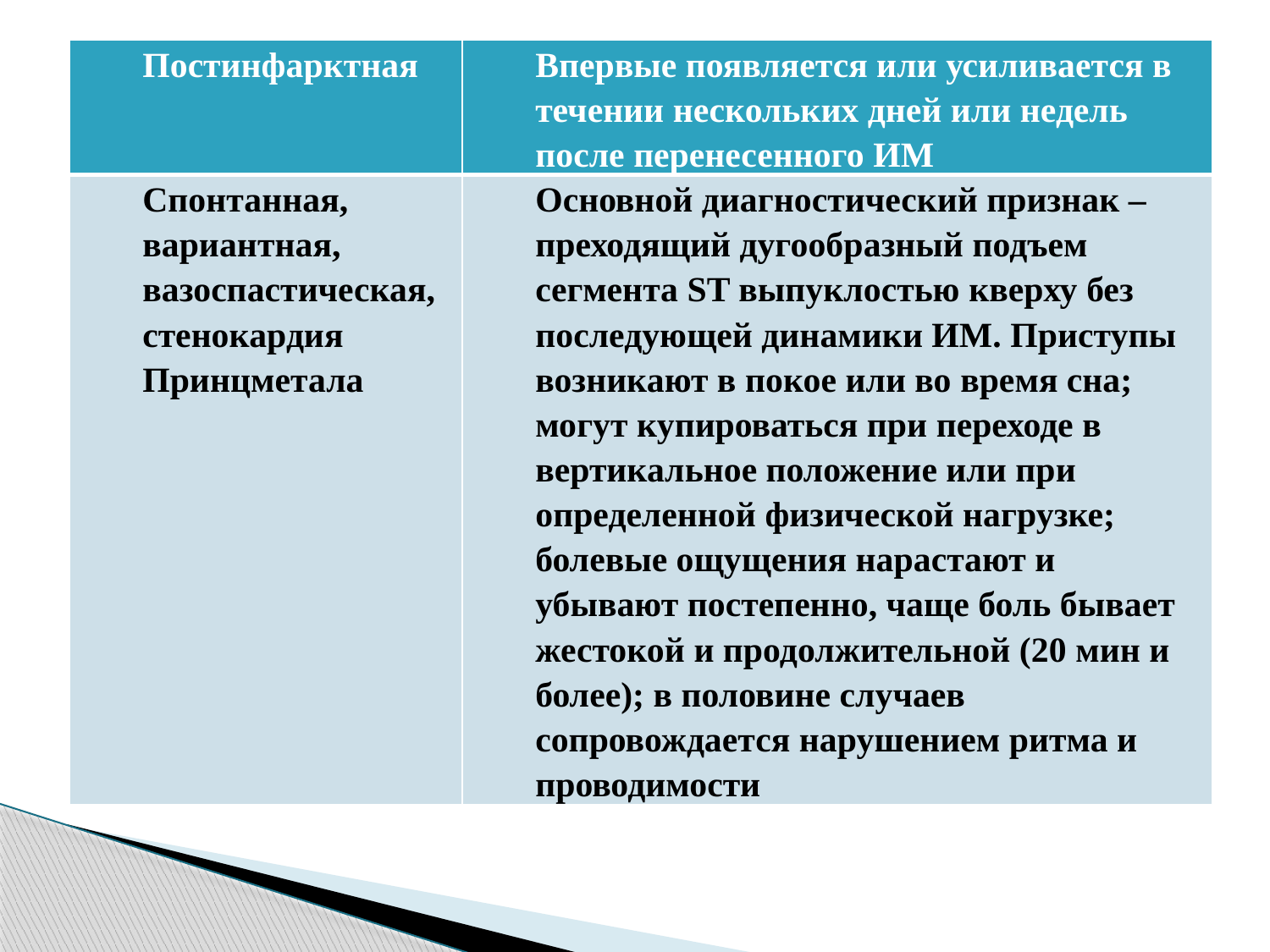

| Постинфарктная | Впервые появляется или усиливается в течении нескольких дней или недель после перенесенного ИМ |
| --- | --- |
| Спонтанная, вариантная, вазоспастическая, стенокардия Принцметала | Основной диагностический признак – преходящий дугообразный подъем сегмента ST выпуклостью кверху без последующей динамики ИМ. Приступы возникают в покое или во время сна; могут купироваться при переходе в вертикальное положение или при определенной физической нагрузке; болевые ощущения нарастают и убывают постепенно, чаще боль бывает жестокой и продолжительной (20 мин и более); в половине случаев сопровождается нарушением ритма и проводимости |